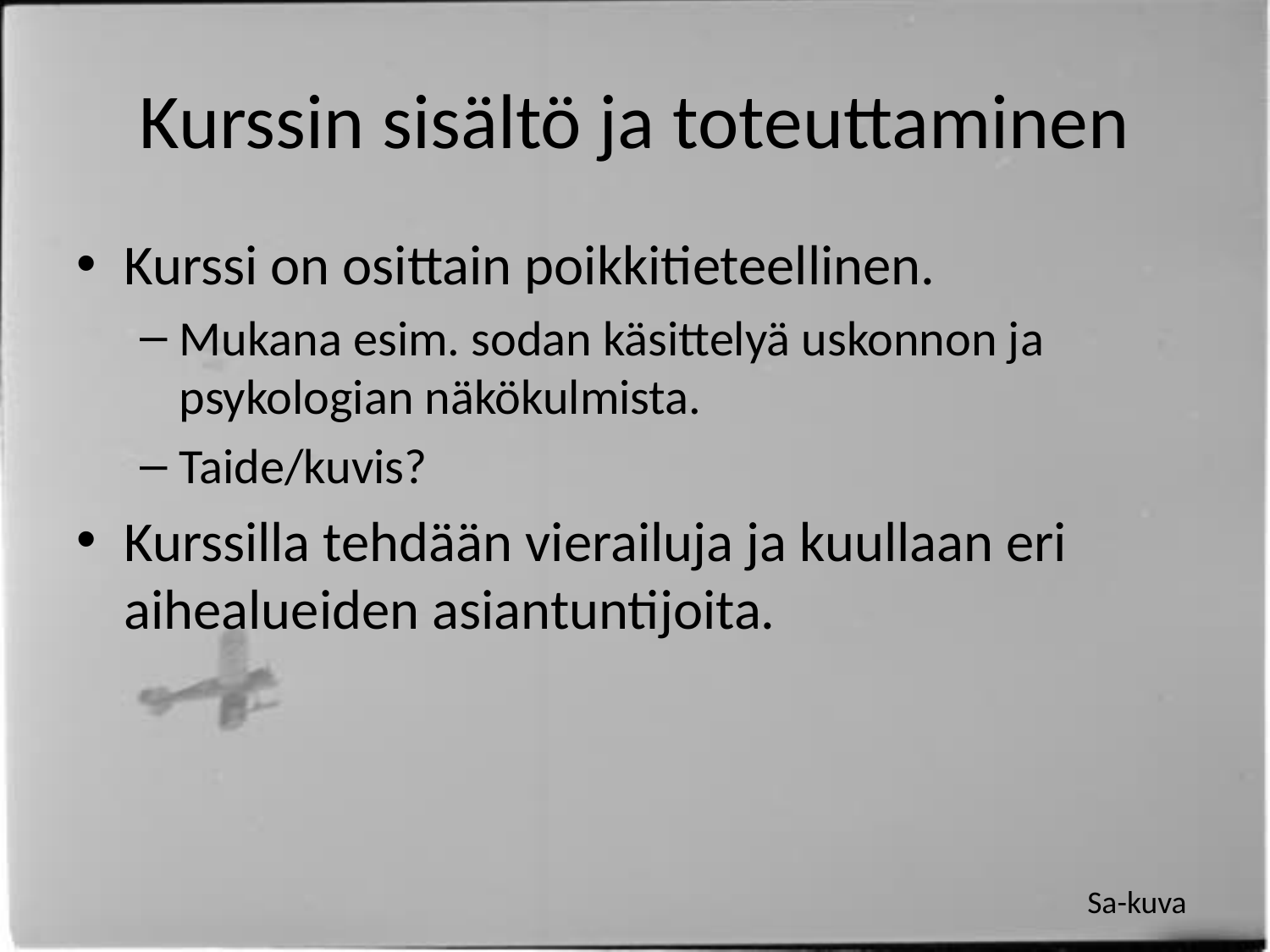

# Kurssin sisältö ja toteuttaminen
Kurssi on osittain poikkitieteellinen.
Mukana esim. sodan käsittelyä uskonnon ja psykologian näkökulmista.
Taide/kuvis?
Kurssilla tehdään vierailuja ja kuullaan eri aihealueiden asiantuntijoita.
Sa-kuva